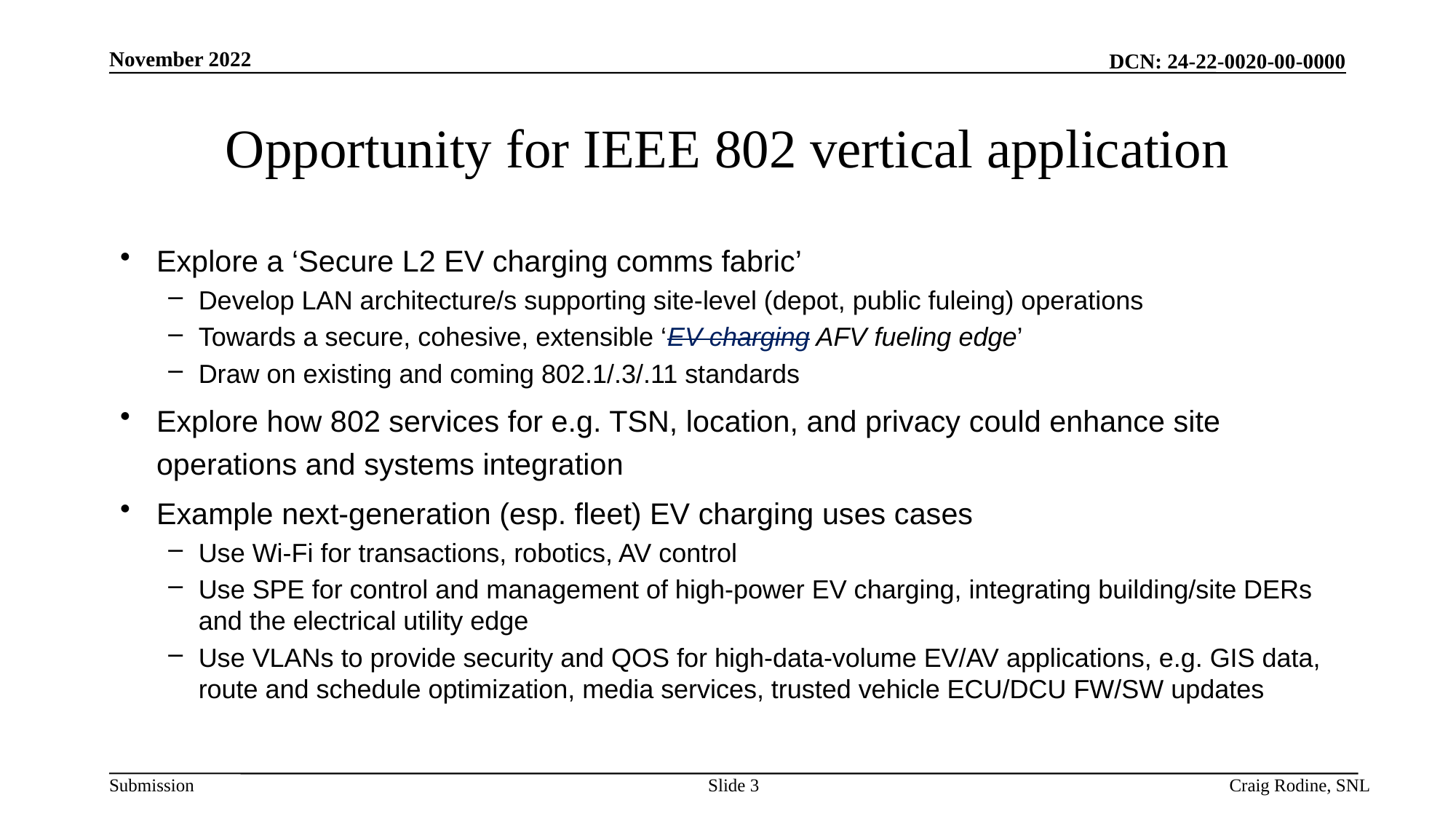

# Opportunity for IEEE 802 vertical application
Explore a ‘Secure L2 EV charging comms fabric’
Develop LAN architecture/s supporting site-level (depot, public fuleing) operations
Towards a secure, cohesive, extensible ‘EV charging AFV fueling edge’
Draw on existing and coming 802.1/.3/.11 standards
Explore how 802 services for e.g. TSN, location, and privacy could enhance site operations and systems integration
Example next-generation (esp. fleet) EV charging uses cases
Use Wi-Fi for transactions, robotics, AV control
Use SPE for control and management of high-power EV charging, integrating building/site DERs and the electrical utility edge
Use VLANs to provide security and QOS for high-data-volume EV/AV applications, e.g. GIS data, route and schedule optimization, media services, trusted vehicle ECU/DCU FW/SW updates

Slide 3
Craig Rodine, SNL